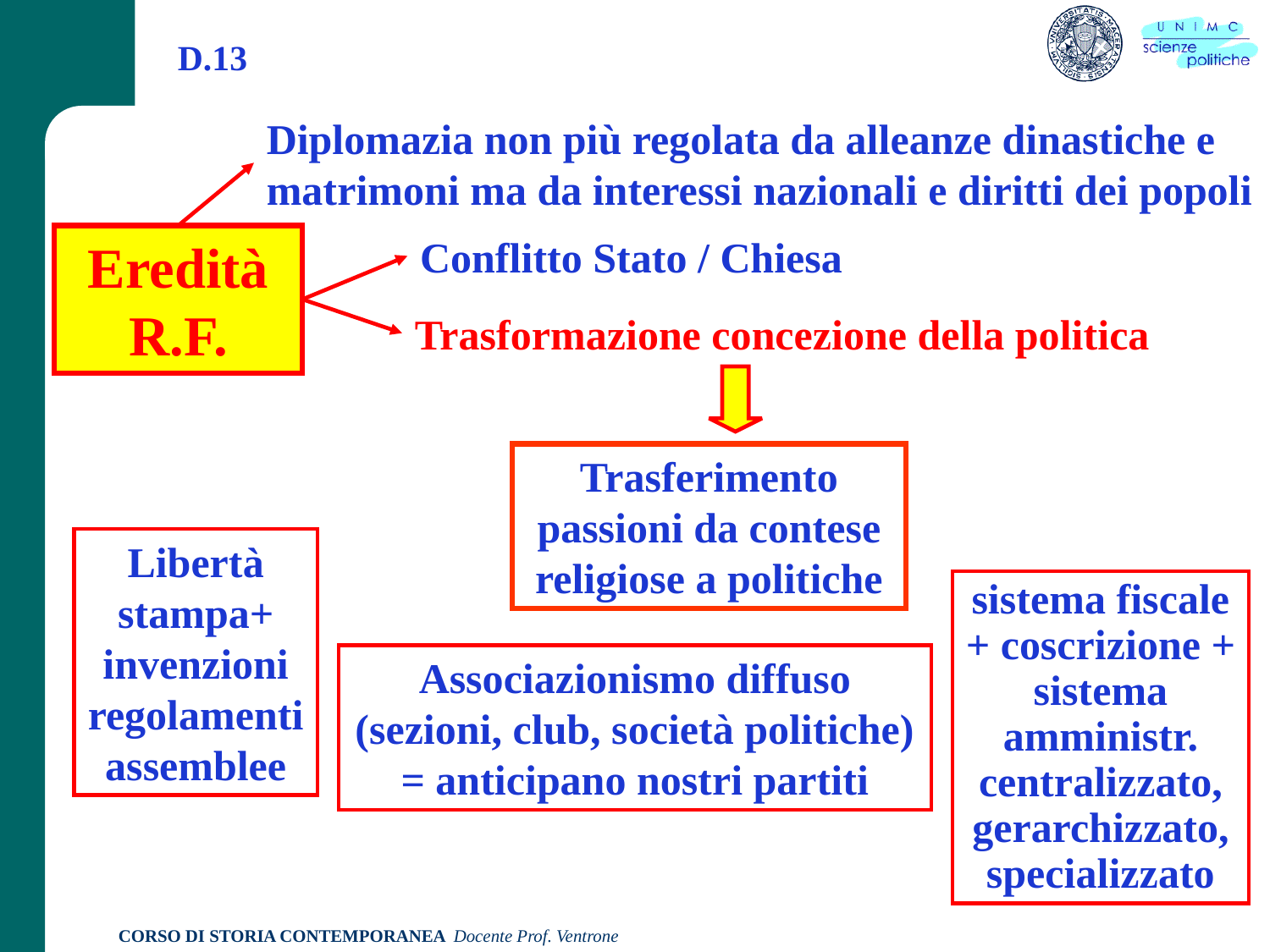

D.13
Diplomazia non più regolata da alleanze dinastiche e matrimoni ma da interessi nazionali e diritti dei popoli
Conflitto Stato / Chiesa
Eredità R.F.
Trasformazione concezione della politica

Trasferimento passioni da contese religiose a politiche
Libertà stampa+ invenzioni regolamenti assemblee
sistema fiscale + coscrizione + sistema amministr. centralizzato, gerarchizzato, specializzato
Associazionismo diffuso (sezioni, club, società politiche) = anticipano nostri partiti